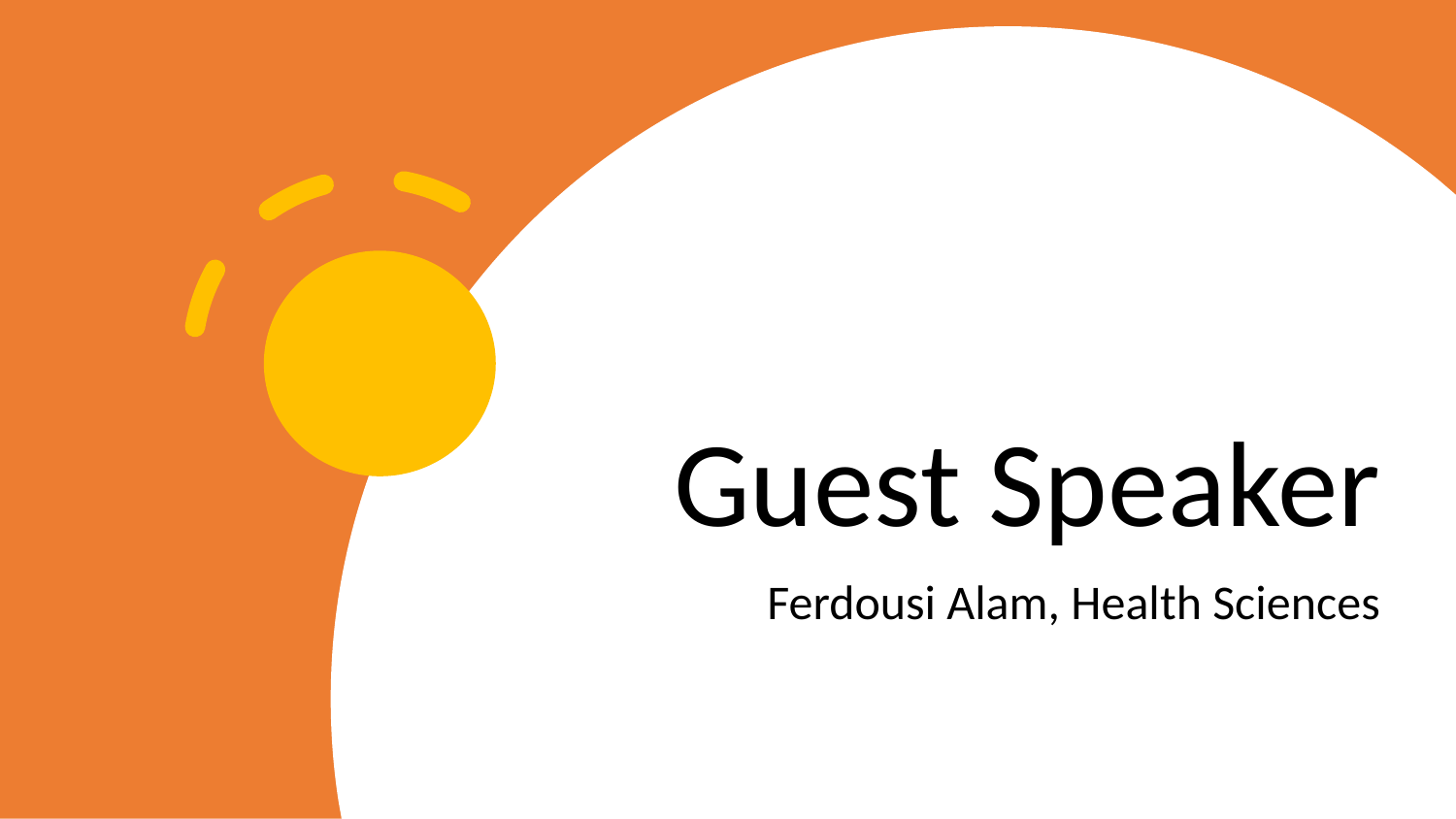

# Guest Speaker

Ferdousi Alam, Health Sciences